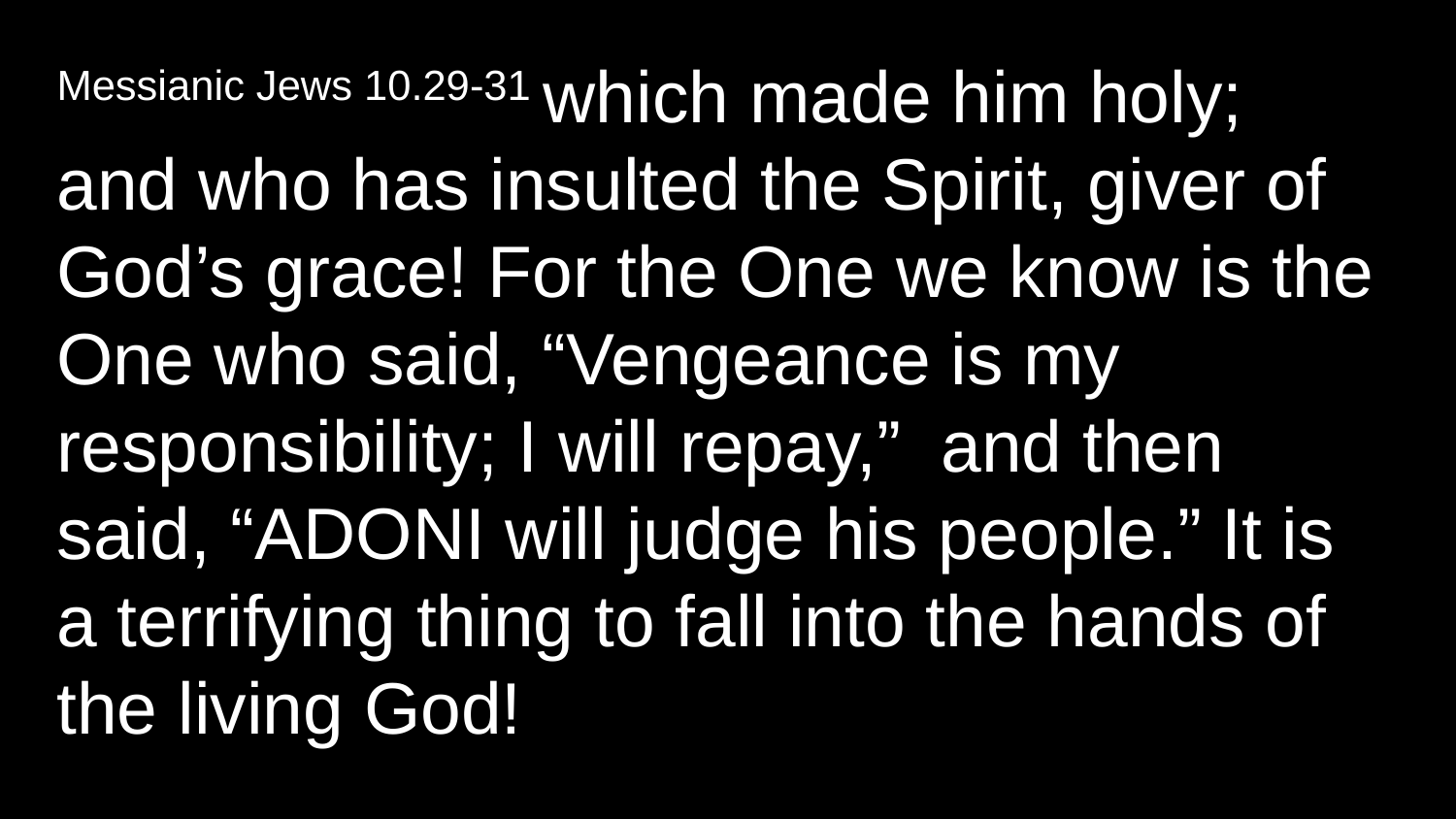

Messianic Jews 10.29-31 which made him holy; and who has insulted the Spirit, giver of God’s grace! For the One we know is the One who said, “Vengeance is my responsibility; I will repay,”  and then said, “Adoni will judge his people.” It is a terrifying thing to fall into the hands of the living God!